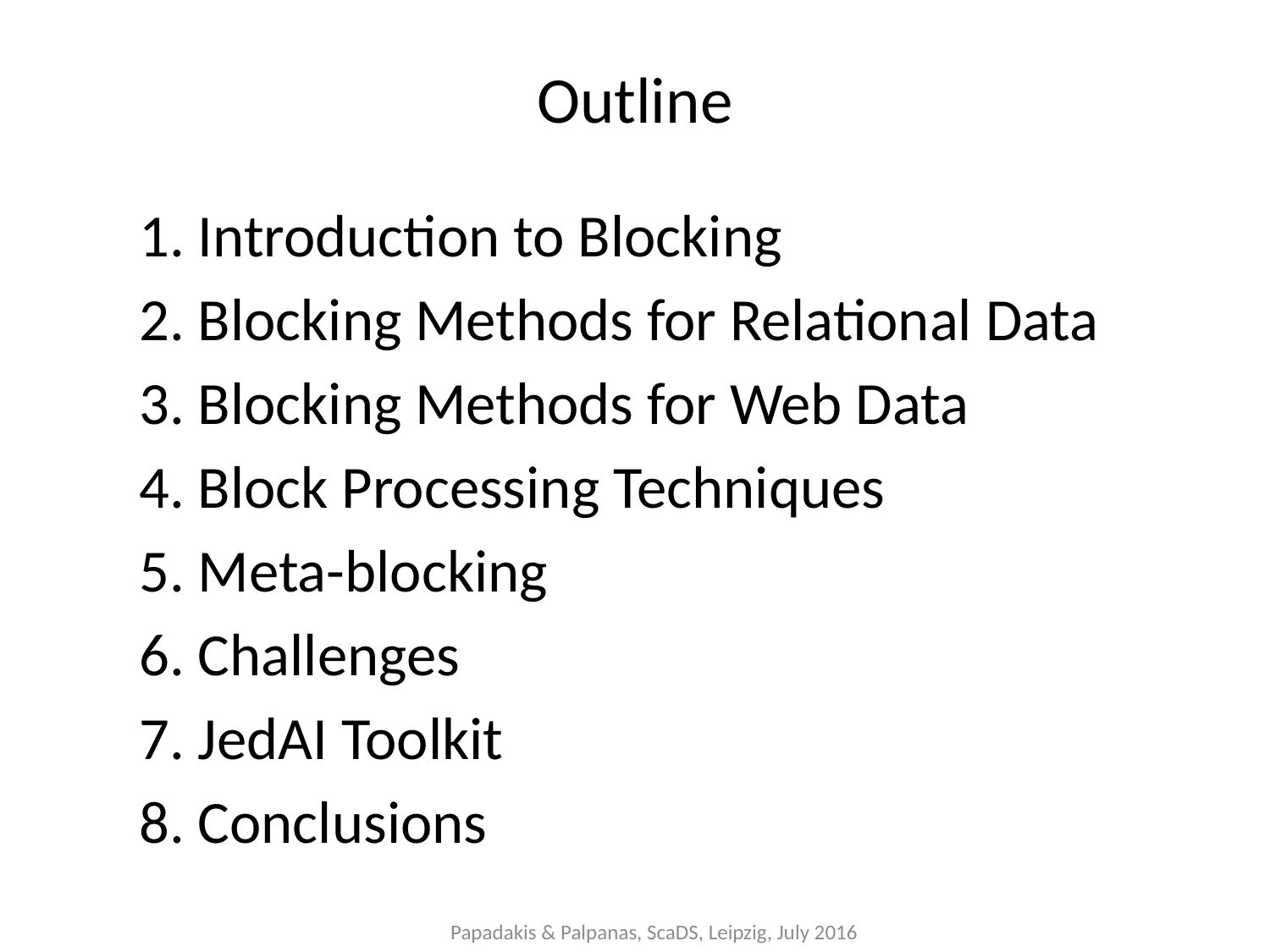

Outline
Introduction to Blocking
Blocking Methods for Relational Data
Blocking Methods for Web Data
Block Processing Techniques
Meta-blocking
Challenges
JedAI Toolkit
Conclusions
Papadakis & Palpanas, ScaDS, Leipzig, July 2016